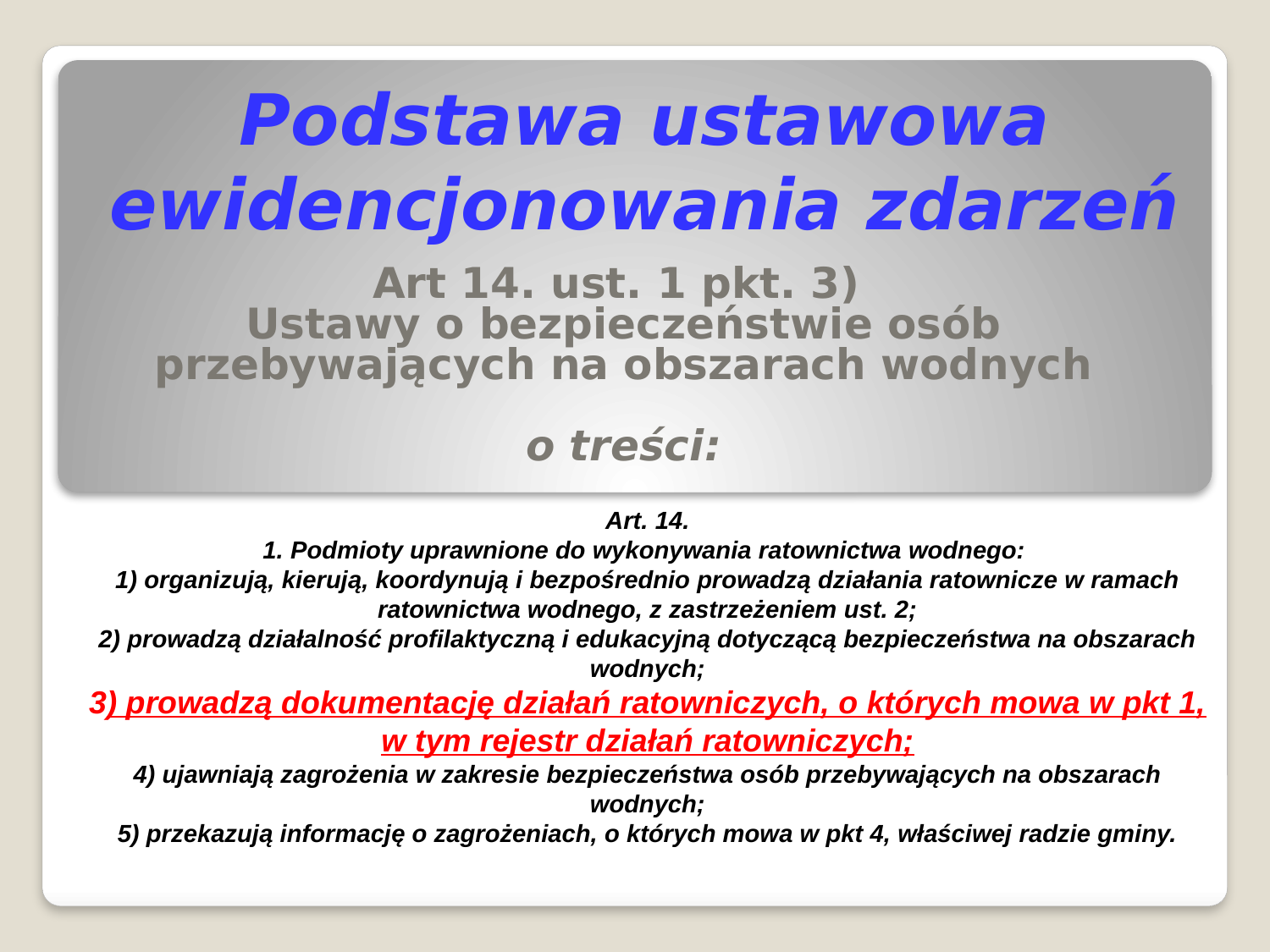

# Podstawa ustawowa ewidencjonowania zdarzeń
Art 14. ust. 1 pkt. 3)
Ustawy o bezpieczeństwie osób przebywających na obszarach wodnych

o treści:
Art. 14.
1. Podmioty uprawnione do wykonywania ratownictwa wodnego:
1) organizują, kierują, koordynują i bezpośrednio prowadzą działania ratownicze w ramach ratownictwa wodnego, z zastrzeżeniem ust. 2;
2) prowadzą działalność profilaktyczną i edukacyjną dotyczącą bezpieczeństwa na obszarach wodnych;
3) prowadzą dokumentację działań ratowniczych, o których mowa w pkt 1, w tym rejestr działań ratowniczych;
4) ujawniają zagrożenia w zakresie bezpieczeństwa osób przebywających na obszarach wodnych;
5) przekazują informację o zagrożeniach, o których mowa w pkt 4, właściwej radzie gminy.